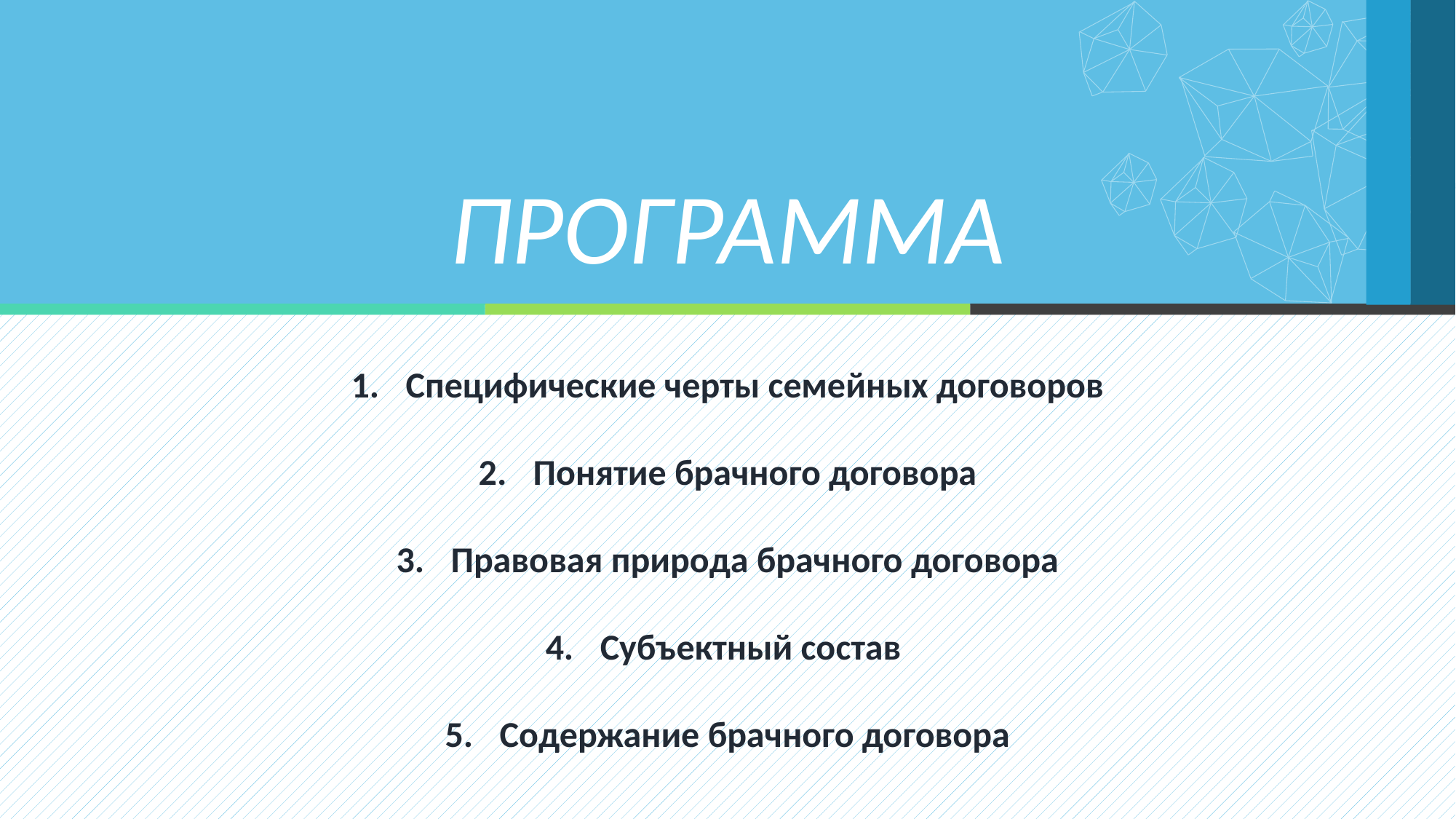

ПРОГРАММА
Специфические черты семейных договоров

Понятие брачного договора

Правовая природа брачного договора

Субъектный состав

Содержание брачного договора